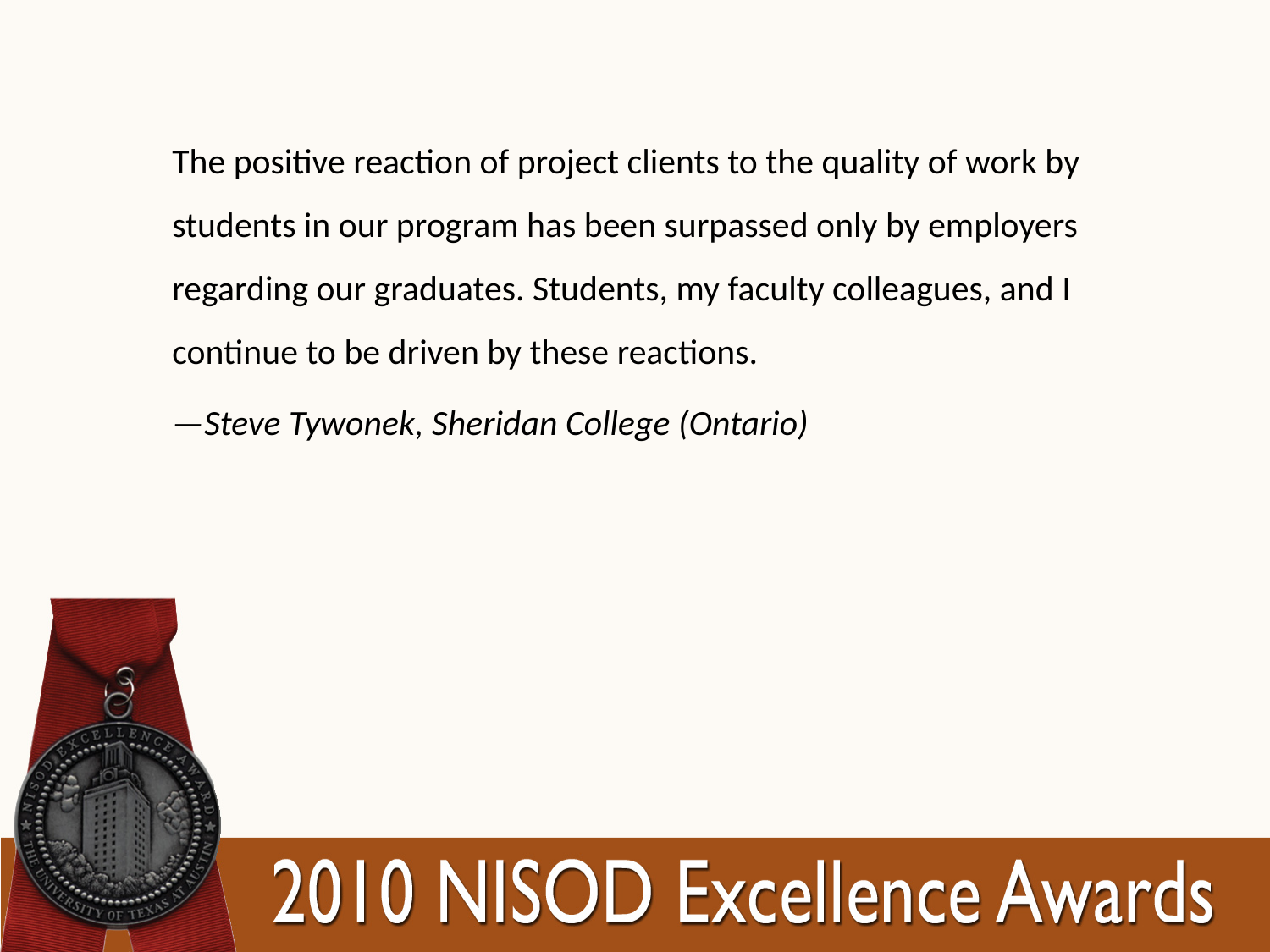

The positive reaction of project clients to the quality of work by students in our program has been surpassed only by employers regarding our graduates. Students, my faculty colleagues, and I continue to be driven by these reactions.
—Steve Tywonek, Sheridan College (Ontario)